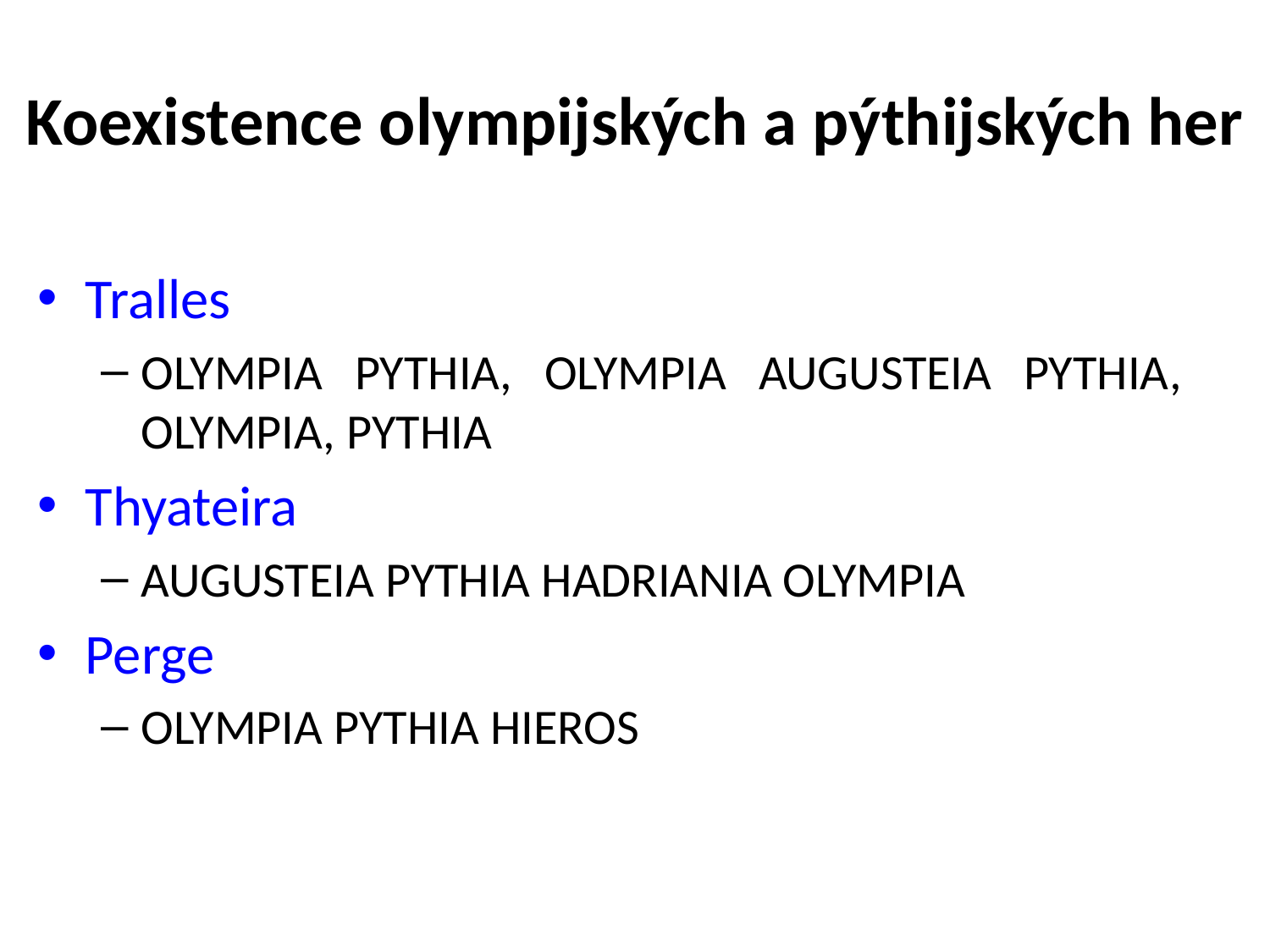

# Koexistence olympijských a pýthijských her
Tralles
OLYMPIA PYTHIA, OLYMPIA AUGUSTEIA PYTHIA, OLYMPIA, PYTHIA
Thyateira
AUGUSTEIA PYTHIA HADRIANIA OLYMPIA
Perge
OLYMPIA PYTHIA HIEROS